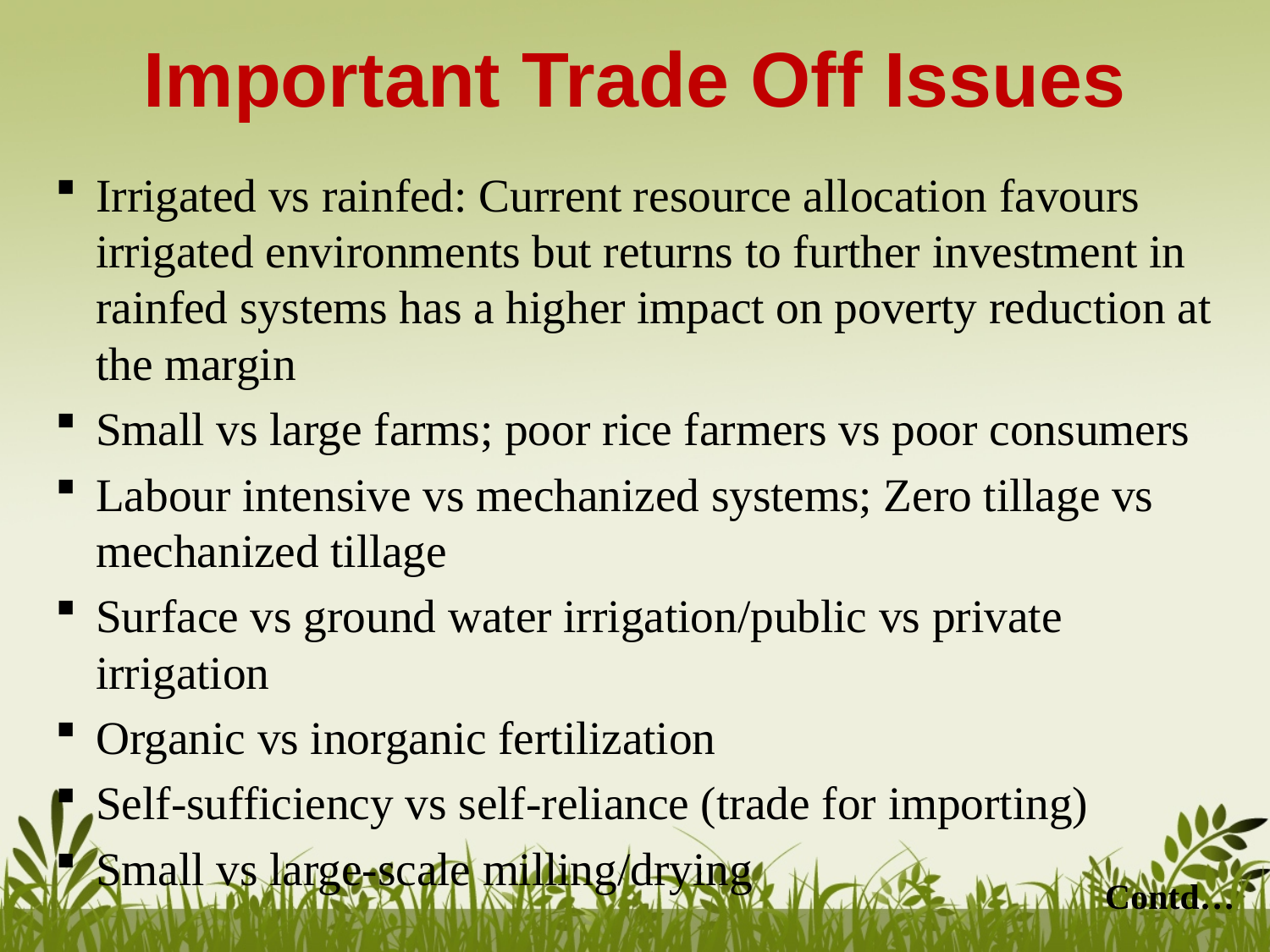

# Important Trade Off Issues
Irrigated vs rainfed: Current resource allocation favours irrigated environments but returns to further investment in rainfed systems has a higher impact on poverty reduction at the margin
Small vs large farms; poor rice farmers vs poor consumers
Labour intensive vs mechanized systems; Zero tillage vs mechanized tillage
Surface vs ground water irrigation/public vs private irrigation
Organic vs inorganic fertilization
Self-sufficiency vs self-reliance (trade for importing)
Small vs large-scale milling/drying
Contd…